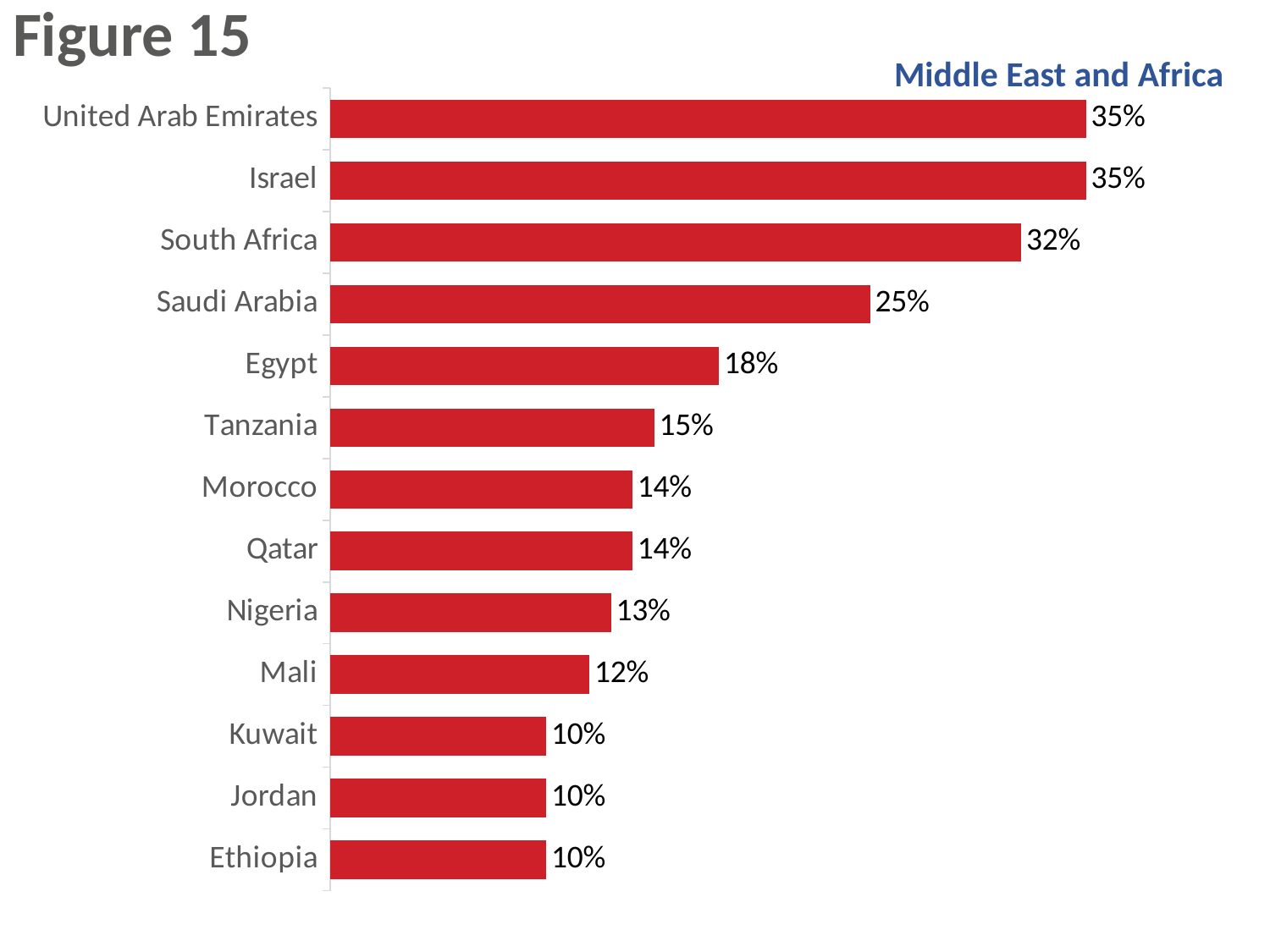

# Figure 15
Middle East and Africa

### Chart

| Category | Column1 |
|---|---|
| United Arab Emirates | 0.35 |
| Israel | 0.35 |
| South Africa | 0.32 |
| Saudi Arabia | 0.25 |
| Egypt | 0.18 |
| Tanzania | 0.15 |
| Morocco | 0.14 |
| Qatar | 0.14 |
| Nigeria | 0.13 |
| Mali | 0.12 |
| Kuwait | 0.1 |
| Jordan | 0.1 |
| Ethiopia | 0.1 |